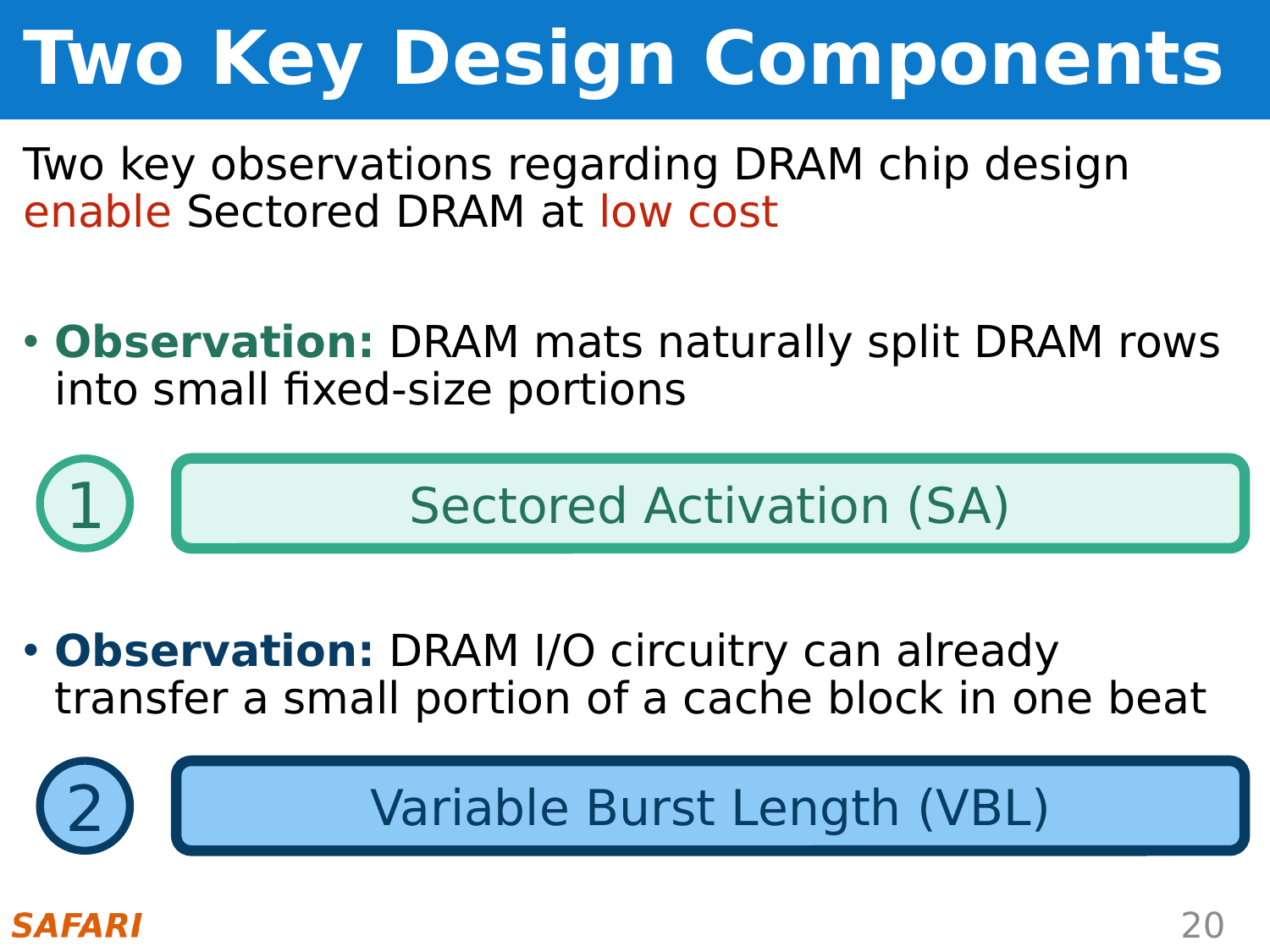

# Two Key Design Components
Two key observations regarding DRAM chip design
enable Sectored DRAM at low cost

Observation: DRAM mats naturally split DRAM rows
into small fixed-size portions

Observation: DRAM I/O circuitry can already transfer a small portion of a cache block in one beat

1
Sectored Activation (SA)
2
Variable Burst Length (VBL)